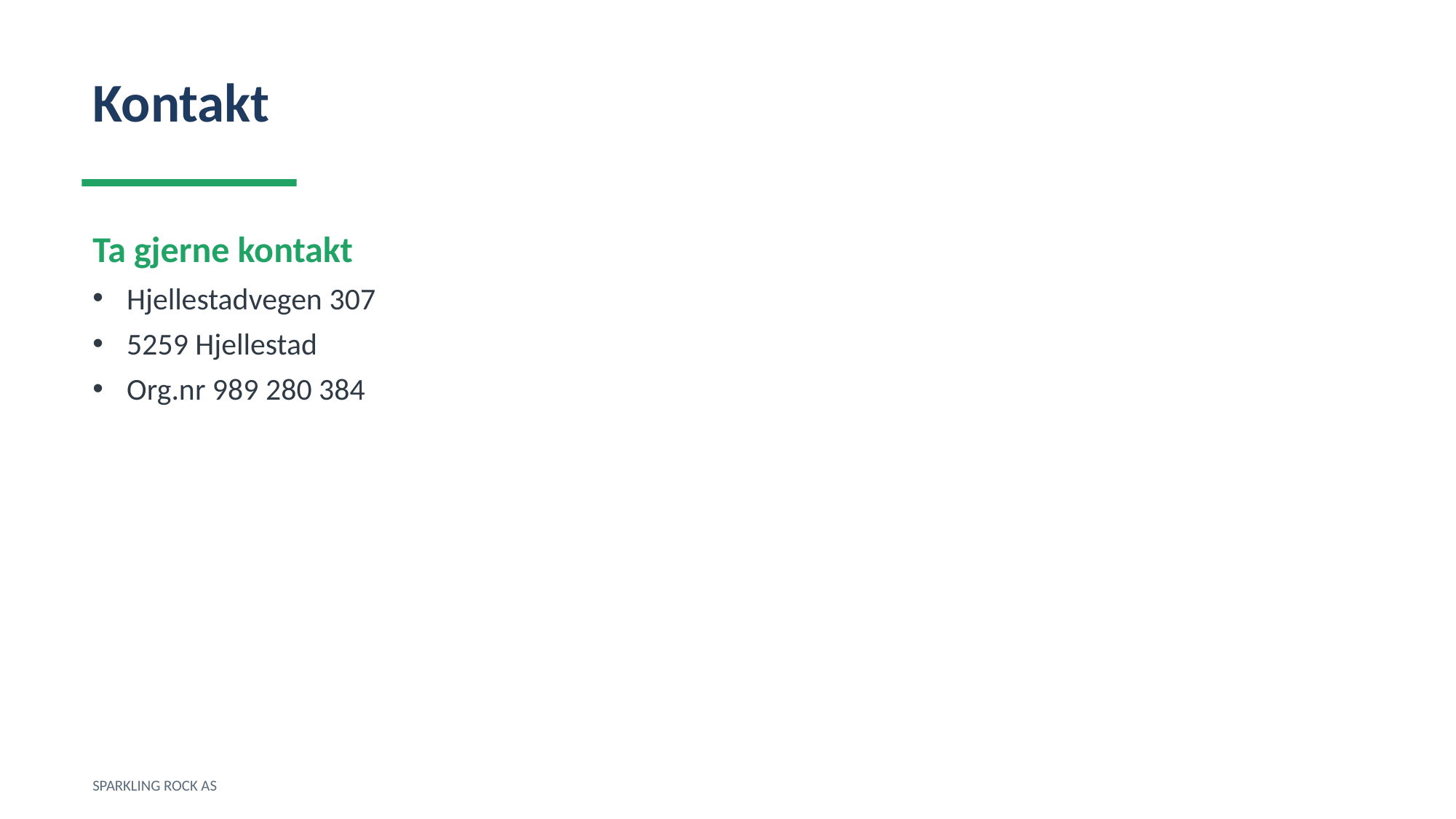

Kontakt

Ta gjerne kontakt
Hjellestadvegen 307
5259 Hjellestad
Org.nr 989 280 384
SPARKLING ROCK AS